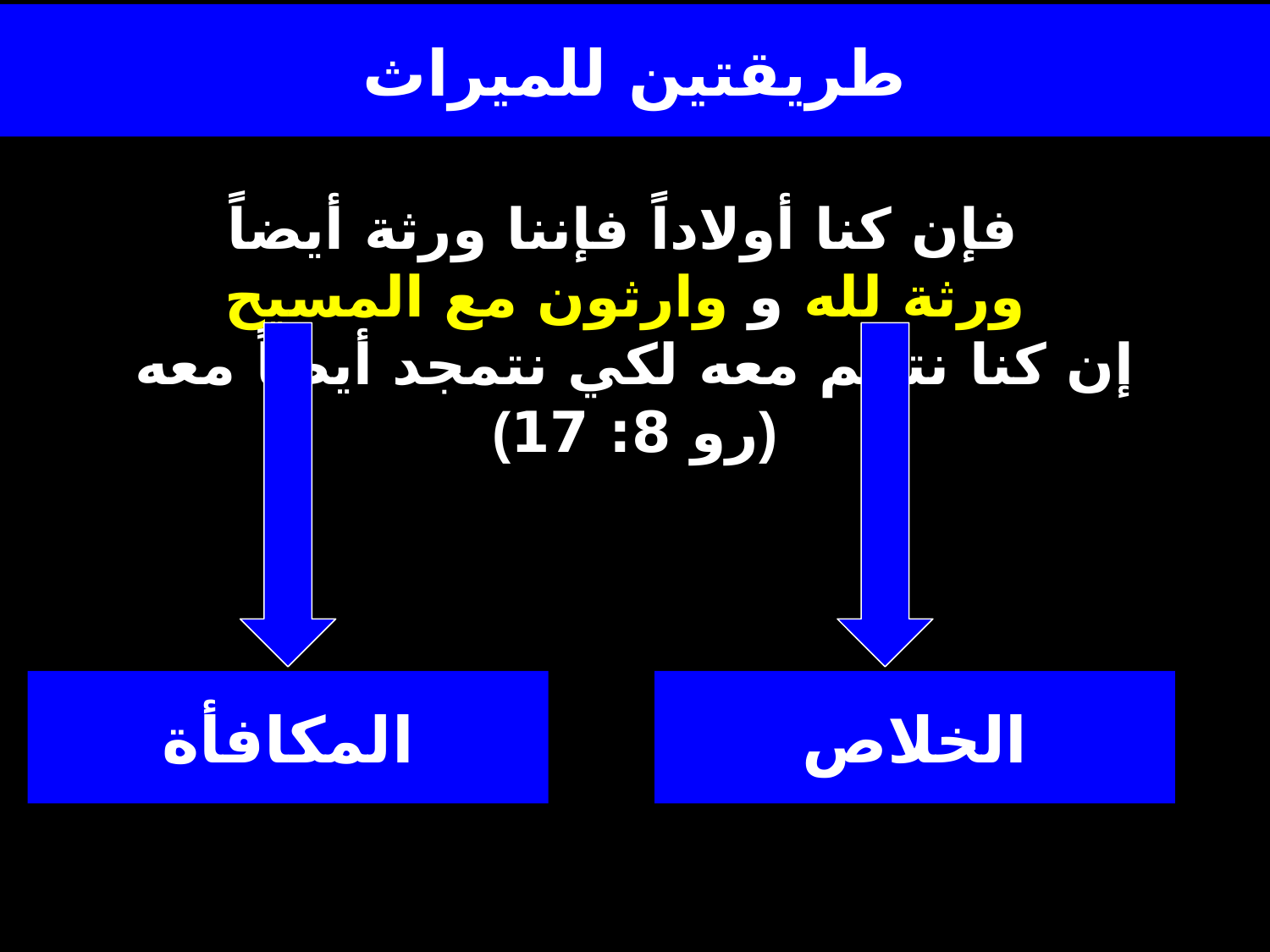

# طريقتين للميراث

فإن كنا أولاداً فإننا ورثة أيضاً
ورثة لله و وارثون مع المسيح
إن كنا نتألم معه لكي نتمجد أيضاً معه
(رو 8: 17)

المكافأة
الخلاص